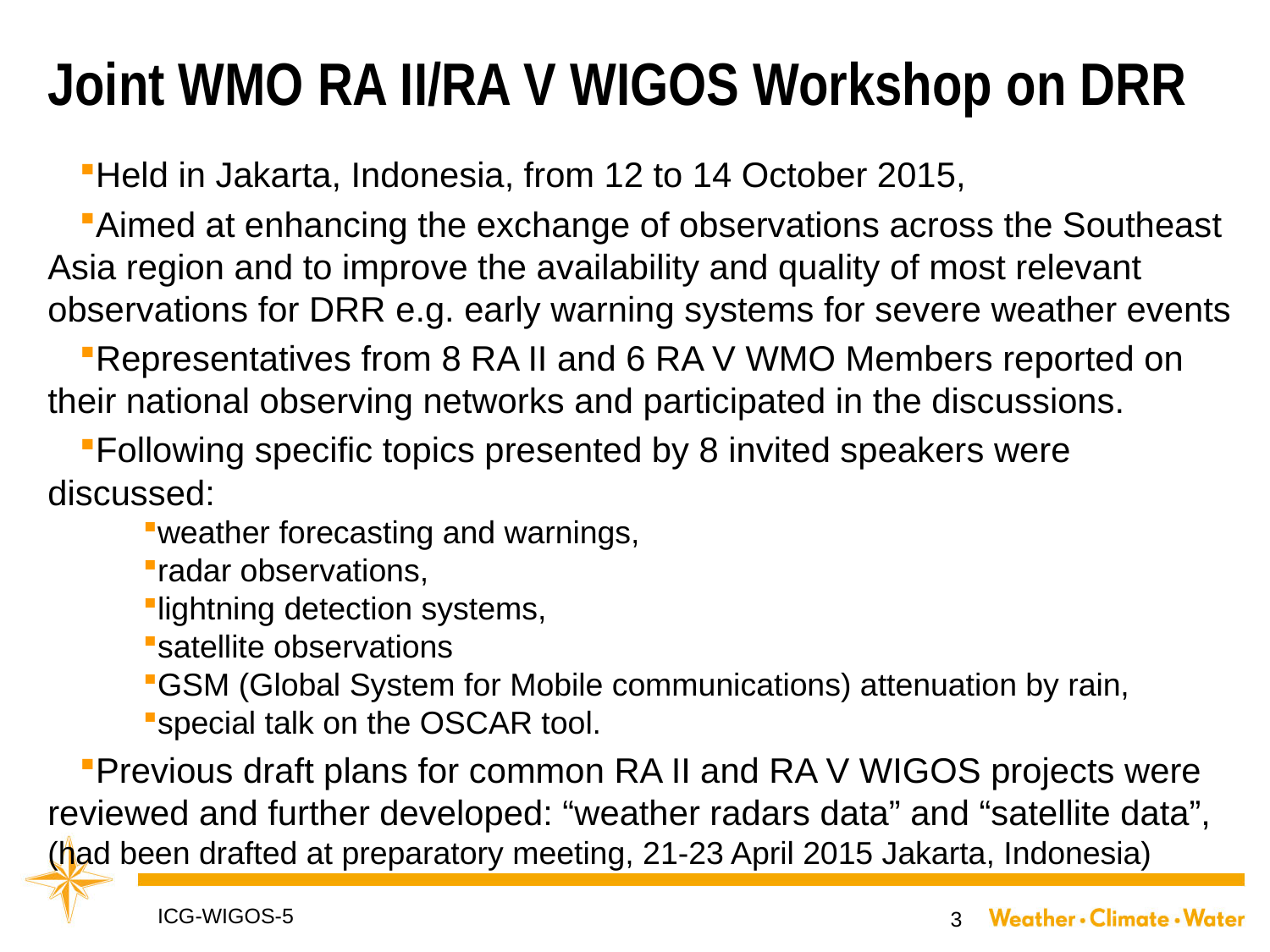

# Joint WMO RA II/RA V WIGOS Workshop on DRR
Held in Jakarta, Indonesia, from 12 to 14 October 2015,
Aimed at enhancing the exchange of observations across the Southeast Asia region and to improve the availability and quality of most relevant observations for DRR e.g. early warning systems for severe weather events
Representatives from 8 RA II and 6 RA V WMO Members reported on their national observing networks and participated in the discussions.
Following specific topics presented by 8 invited speakers were discussed:
weather forecasting and warnings,
radar observations,
lightning detection systems,
satellite observations
GSM (Global System for Mobile communications) attenuation by rain,
special talk on the OSCAR tool.
Previous draft plans for common RA II and RA V WIGOS projects were reviewed and further developed: “weather radars data” and “satellite data”, (had been drafted at preparatory meeting, 21-23 April 2015 Jakarta, Indonesia)
ICG-WIGOS-5
3